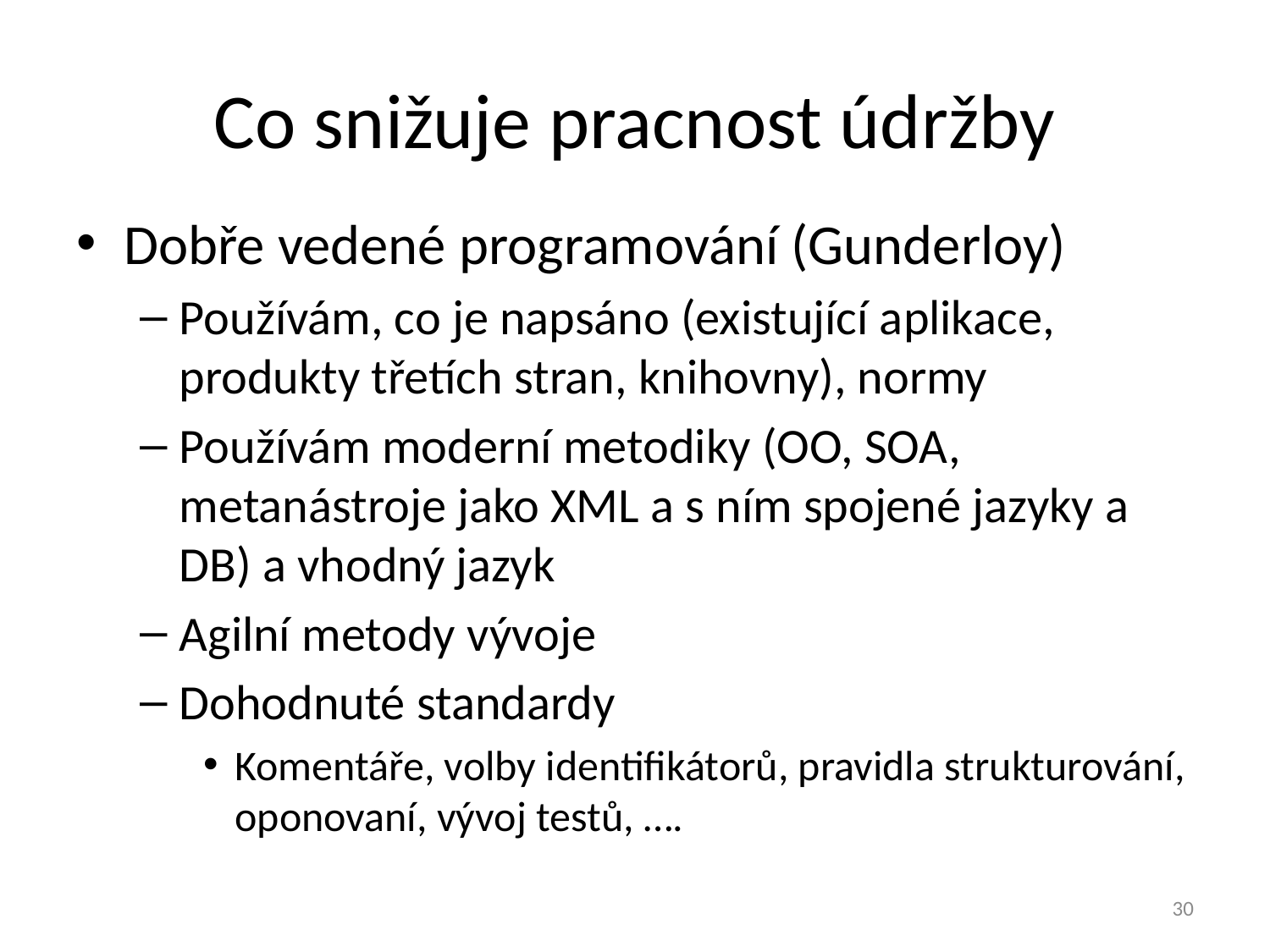

# Co snižuje pracnost údržby
Dobře vedené programování (Gunderloy)
Používám, co je napsáno (existující aplikace, produkty třetích stran, knihovny), normy
Používám moderní metodiky (OO, SOA, metanástroje jako XML a s ním spojené jazyky a DB) a vhodný jazyk
Agilní metody vývoje
Dohodnuté standardy
Komentáře, volby identifikátorů, pravidla strukturování, oponovaní, vývoj testů, ….

30